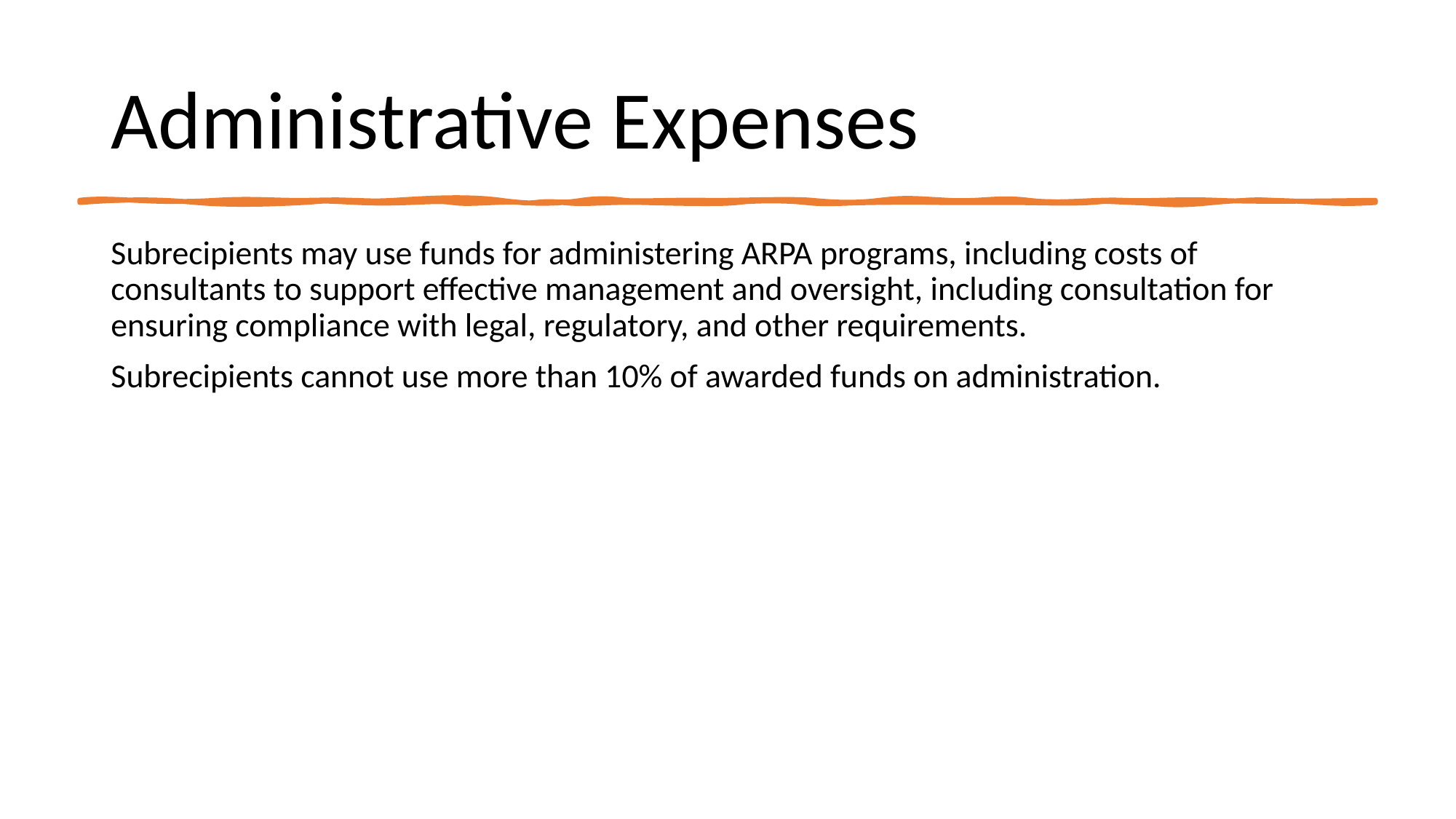

# Administrative Expenses

Subrecipients may use funds for administering ARPA programs, including costs of consultants to support effective management and oversight, including consultation for ensuring compliance with legal, regulatory, and other requirements.
Subrecipients cannot use more than 10% of awarded funds on administration.